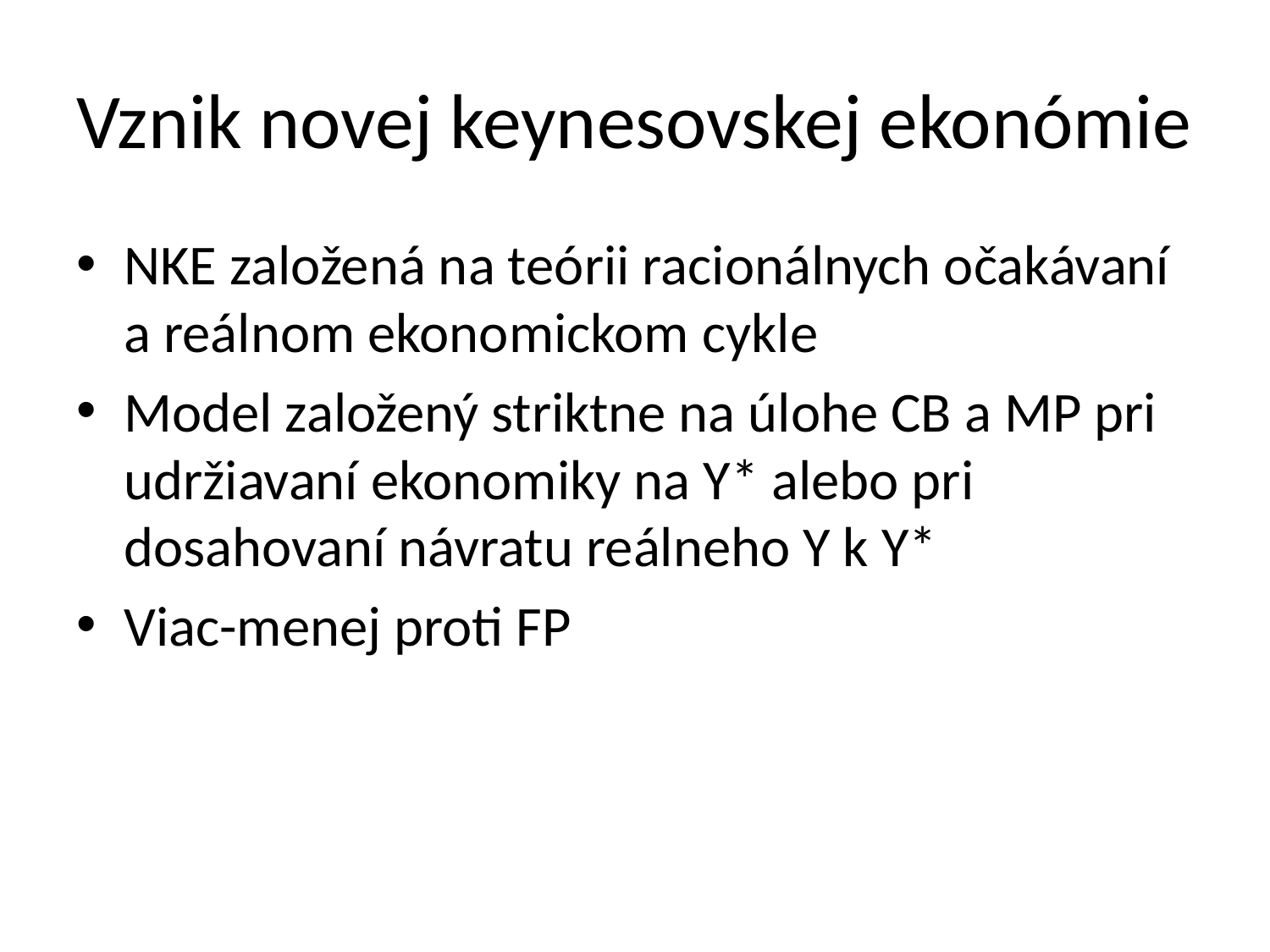

# Vznik novej keynesovskej ekonómie
NKE založená na teórii racionálnych očakávaní a reálnom ekonomickom cykle
Model založený striktne na úlohe CB a MP pri udržiavaní ekonomiky na Y* alebo pri dosahovaní návratu reálneho Y k Y*
Viac-menej proti FP